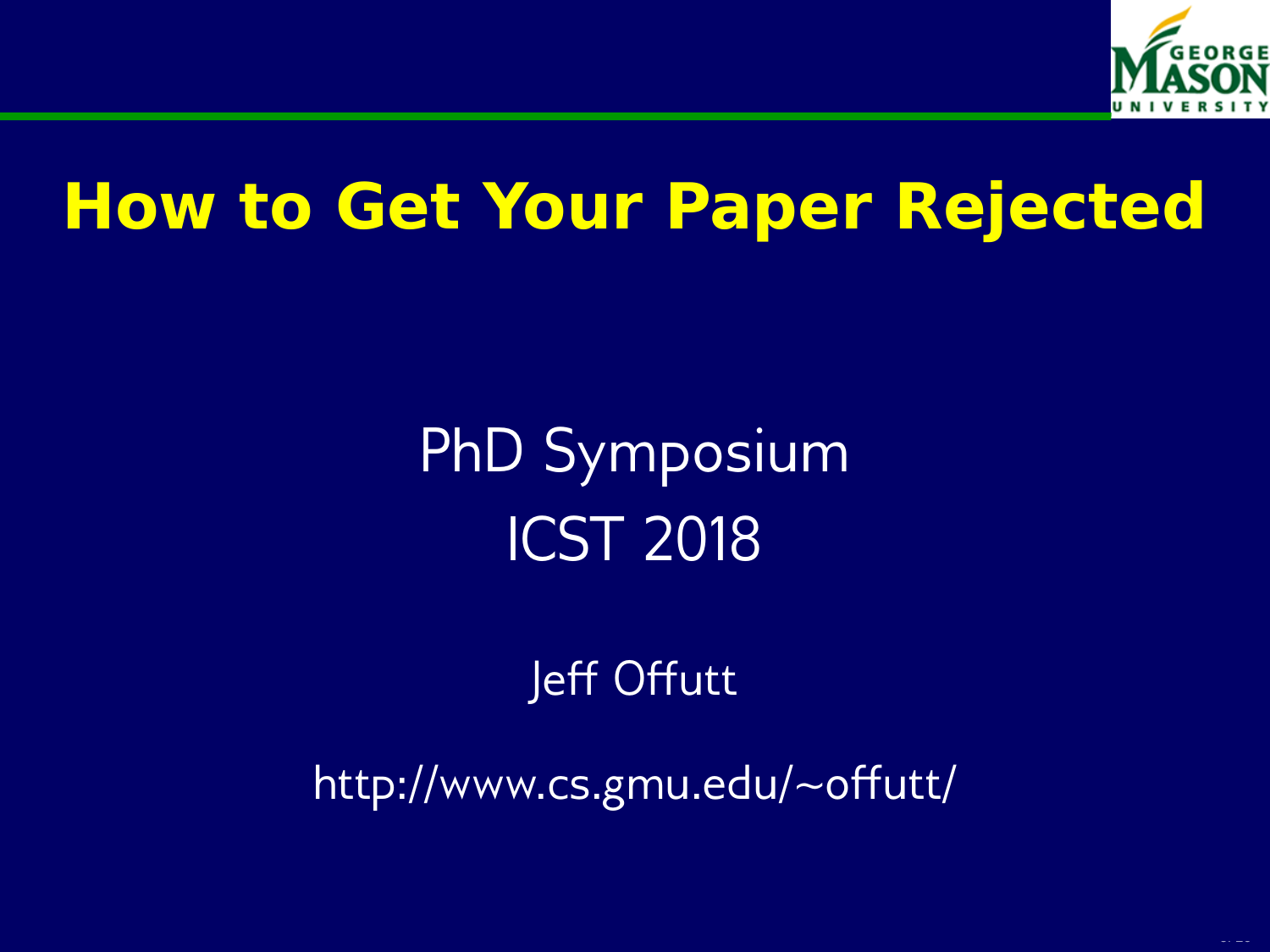

# How to Get Your Paper Rejected
PhD Symposium
ICST 2018
Jeff Offutt

http://www.cs.gmu.edu/~offutt/